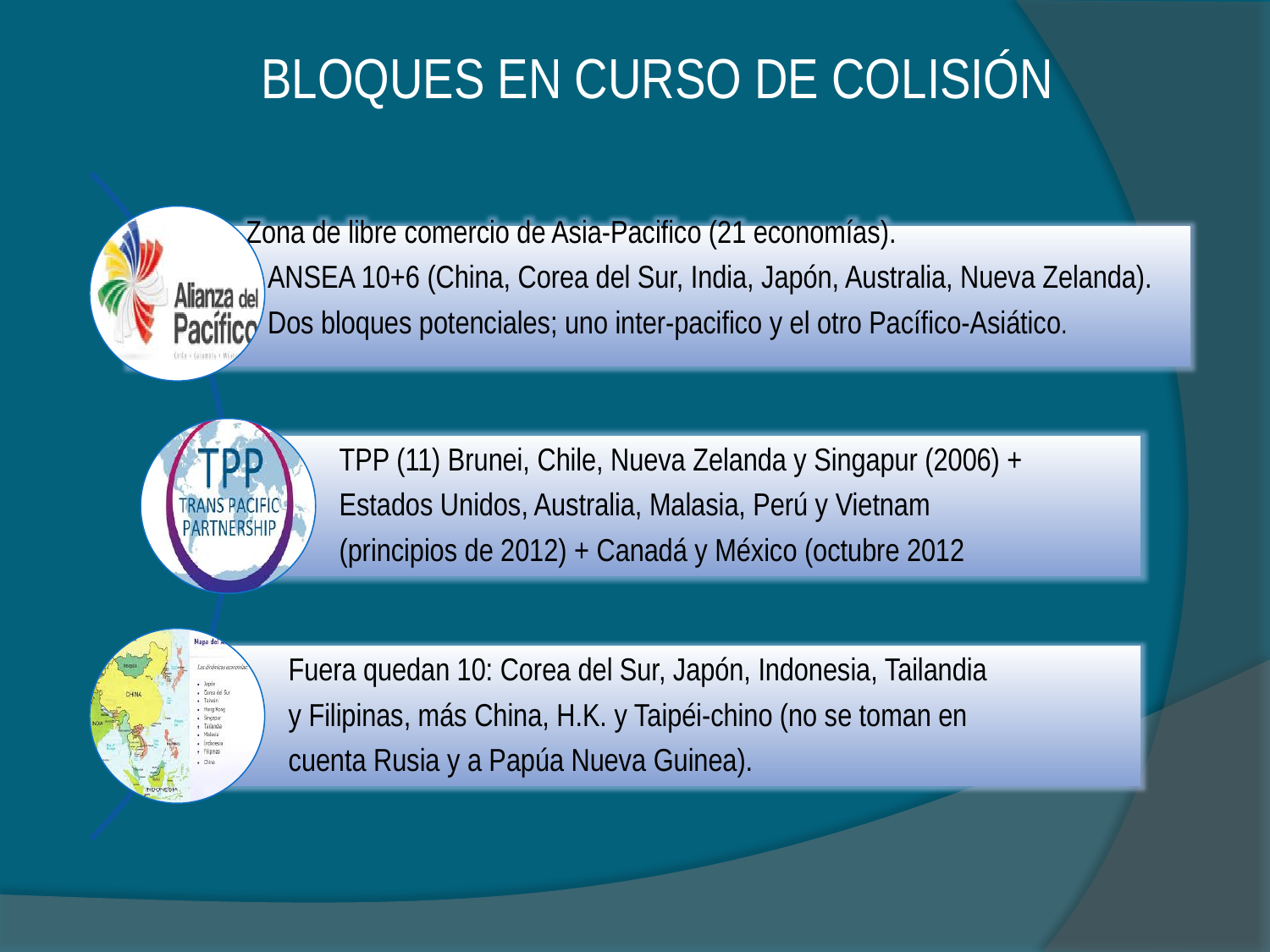

BLOQUES EN CURSO DE COLISIÓN
 Zona de libre comercio de Asia-Pacifico (21 economías).
    ANSEA 10+6 (China, Corea del Sur, India, Japón, Australia, Nueva Zelanda).
    Dos bloques potenciales; uno inter-pacifico y el otro Pacífico-Asiático.

TPP (11) Brunei, Chile, Nueva Zelanda y Singapur (2006) +
Estados Unidos, Australia, Malasia, Perú y Vietnam
(principios de 2012) + Canadá y México (octubre 2012
Fuera quedan 10: Corea del Sur, Japón, Indonesia, Tailandia
y Filipinas, más China, H.K. y Taipéi-chino (no se toman en
cuenta Rusia y a Papúa Nueva Guinea).